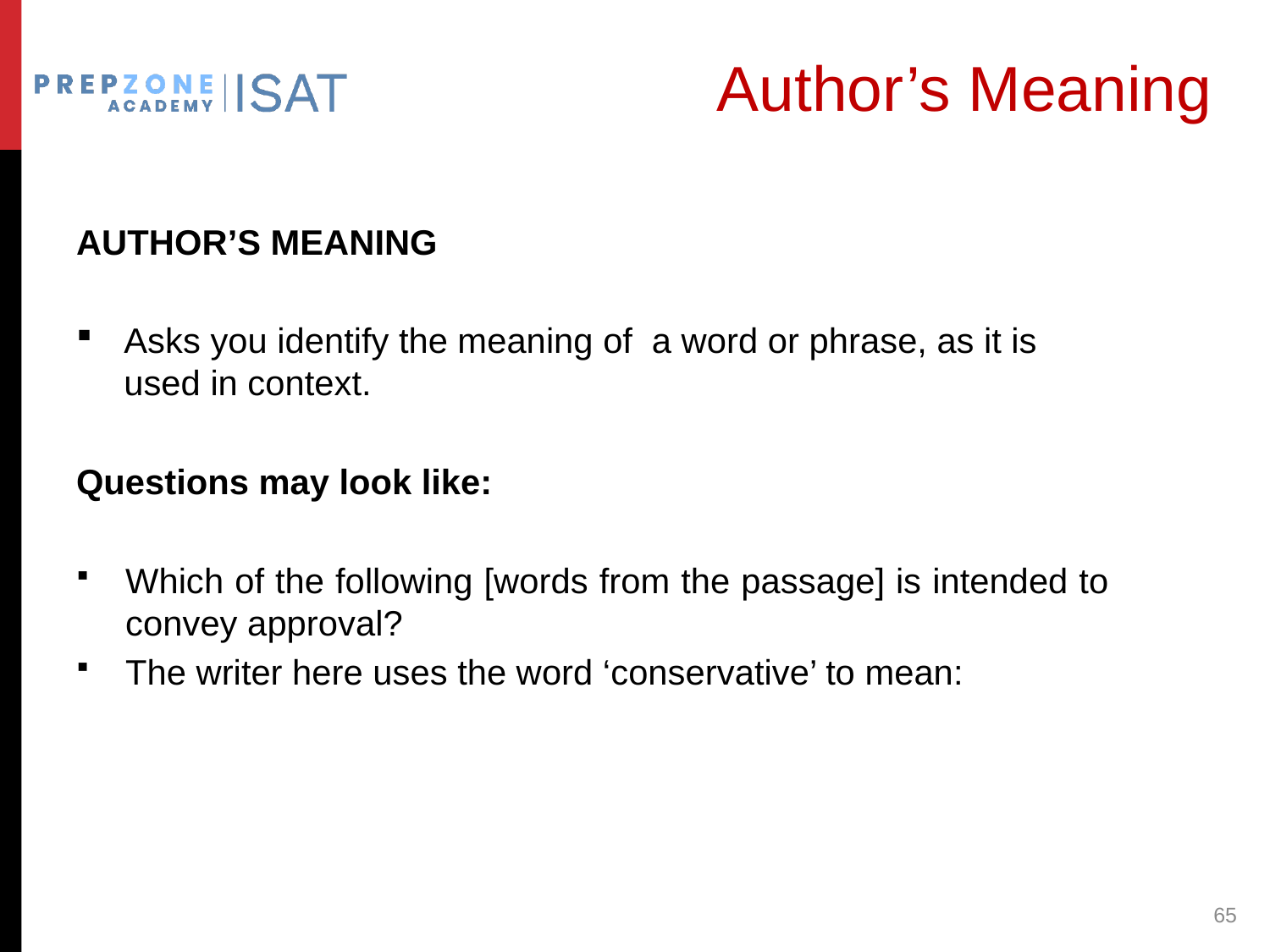

# Author’s Meaning
AUTHOR’S MEANING

Asks you identify the meaning of  a word or phrase, as it is used in context.

Questions may look like:

Which of the following [words from the passage] is intended to convey approval?
The writer here uses the word ‘conservative’ to mean:

65